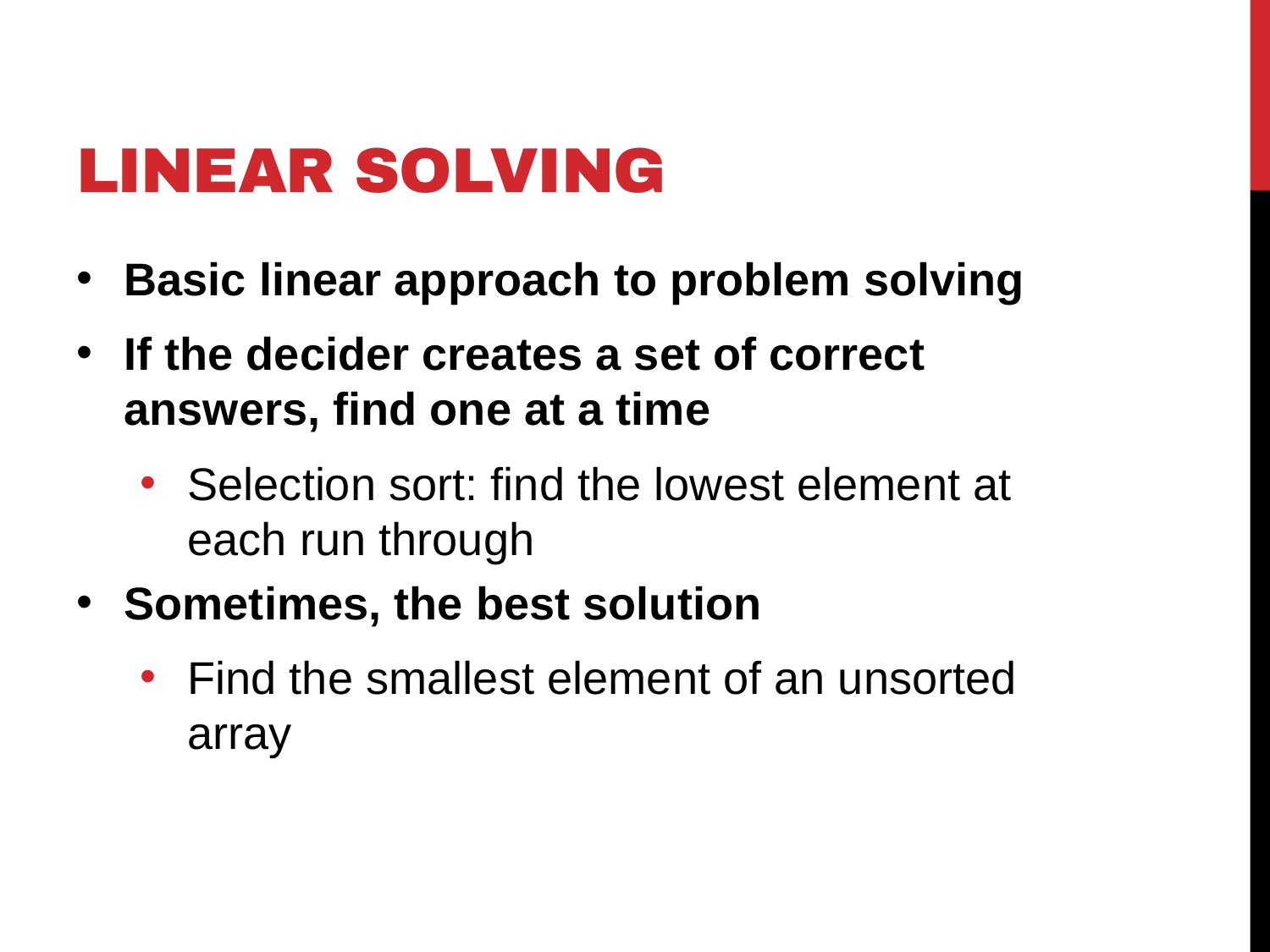

# Linear solving
Basic linear approach to problem solving
If the decider creates a set of correct answers, find one at a time
Selection sort: find the lowest element at each run through
Sometimes, the best solution
Find the smallest element of an unsorted array